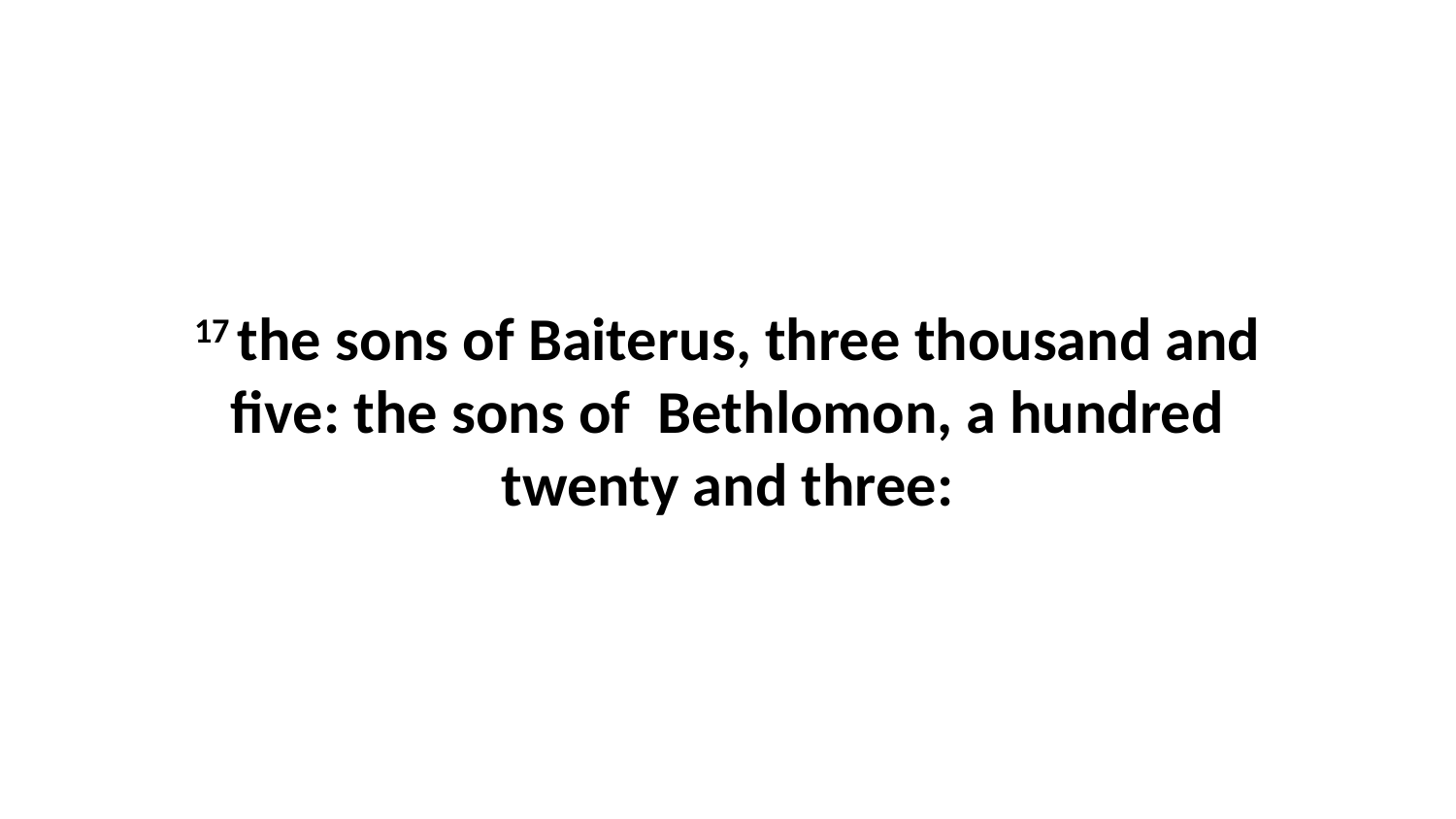

17 the sons of Baiterus, three thousand and five: the sons of  Bethlomon, a hundred twenty and three: